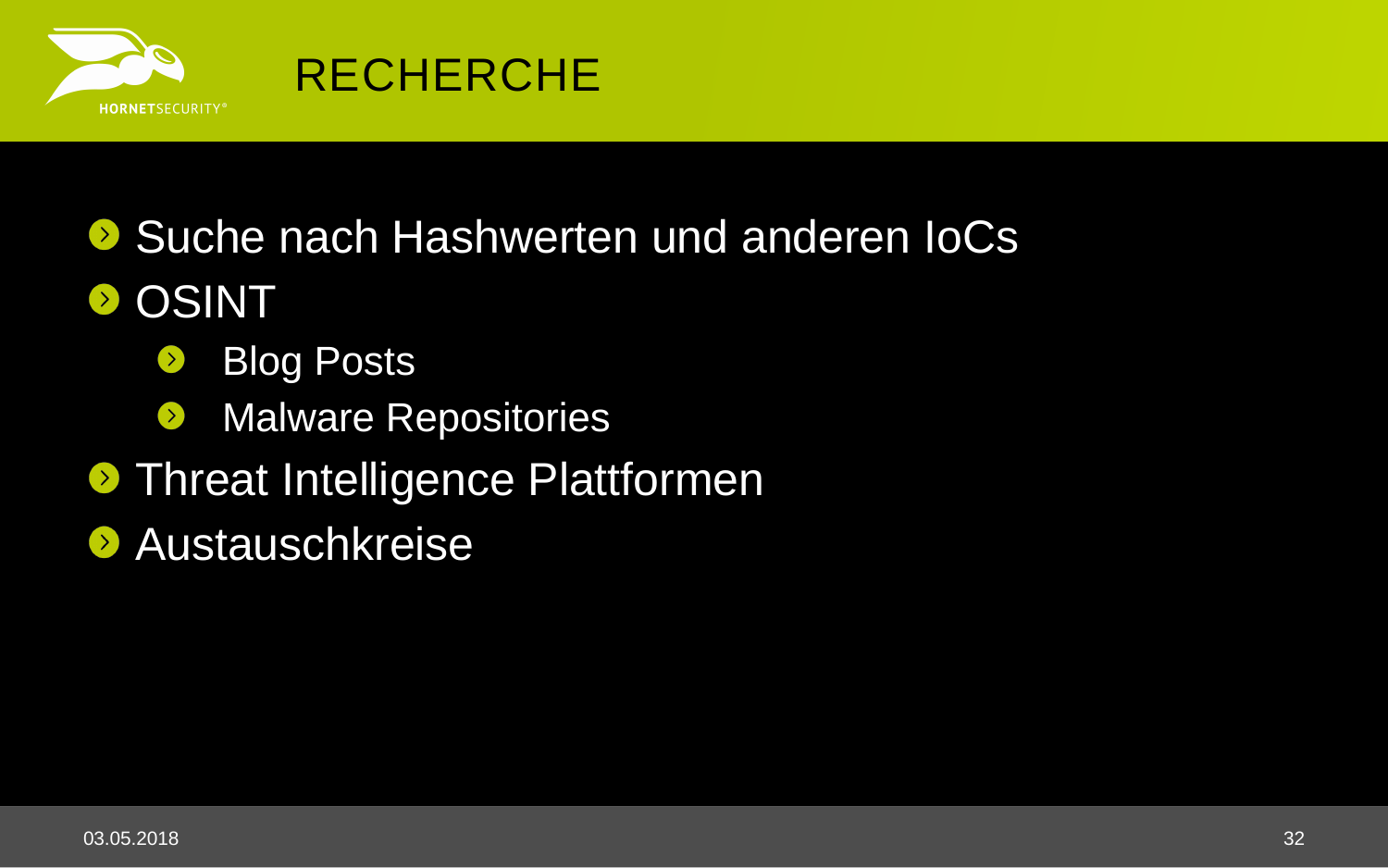

# recherche
Suche nach Hashwerten und anderen IoCs
OSINT
Blog Posts
Malware Repositories
Threat Intelligence Plattformen
Austauschkreise
03.05.2018

32